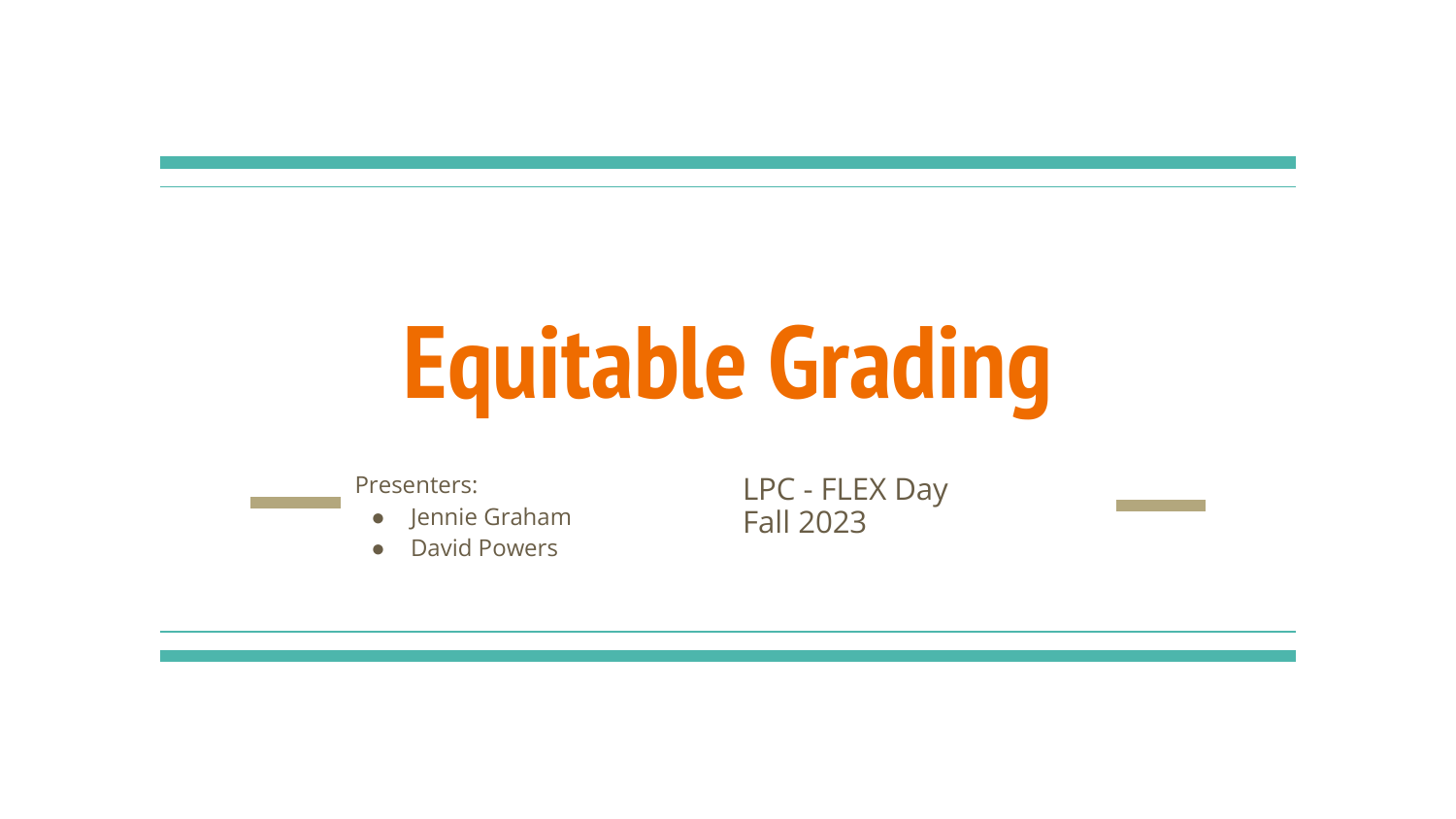

# Equitable Grading
Presenters:
Jennie Graham
David Powers
LPC - FLEX Day
Fall 2023